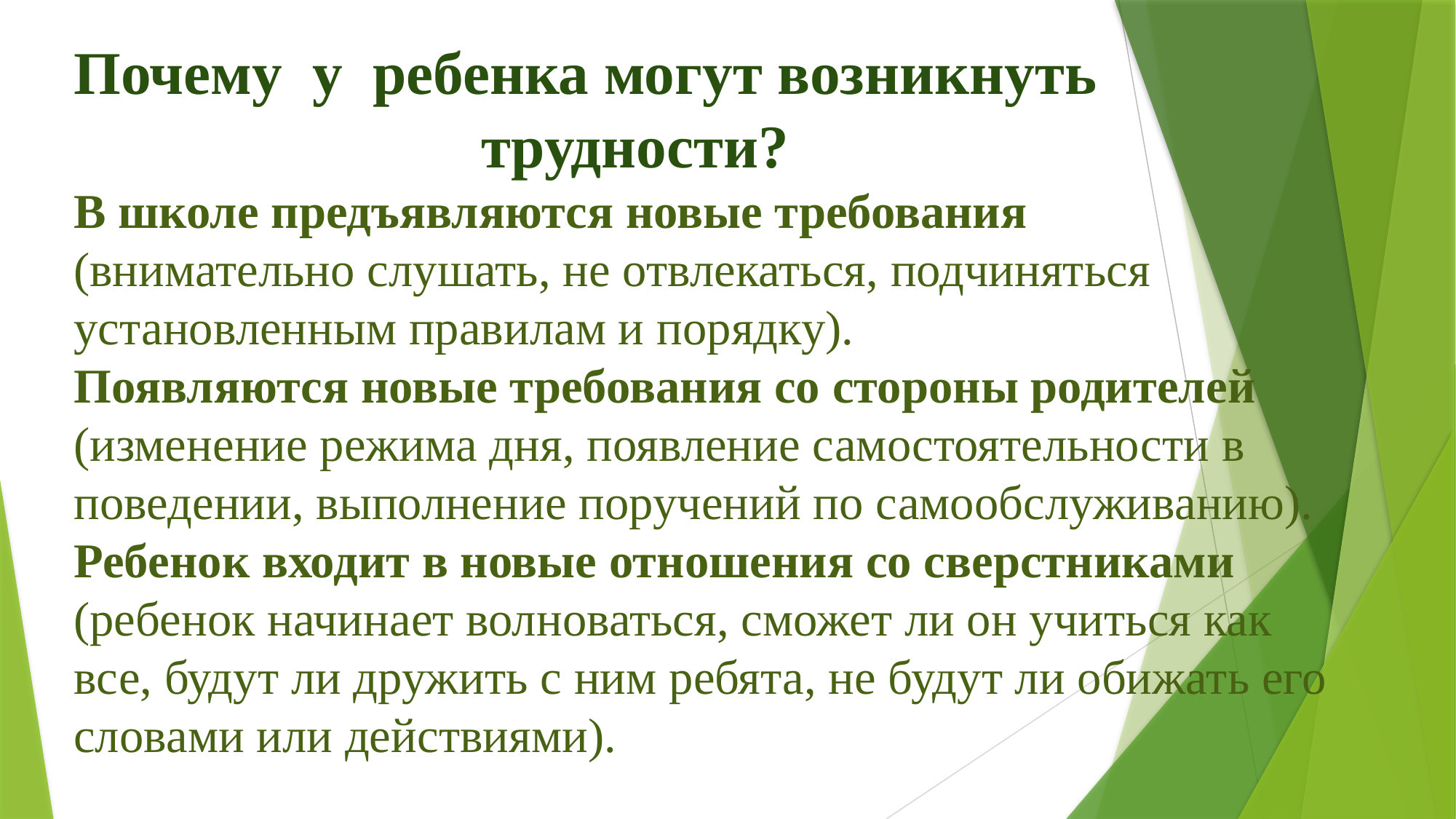

# Почему  у  ребенка могут возникнуть трудности? В школе предъявляются новые требования  (внимательно слушать, не отвлекаться, подчиняться установленным правилам и порядку). Появляются новые требования со стороны родителей (изменение режима дня, появление самостоятельности в поведении, выполнение поручений по самообслуживанию). Ребенок входит в новые отношения со сверстниками (ребенок начинает волноваться, сможет ли он учиться как все, будут ли дружить с ним ребята, не будут ли обижать его словами или действиями).